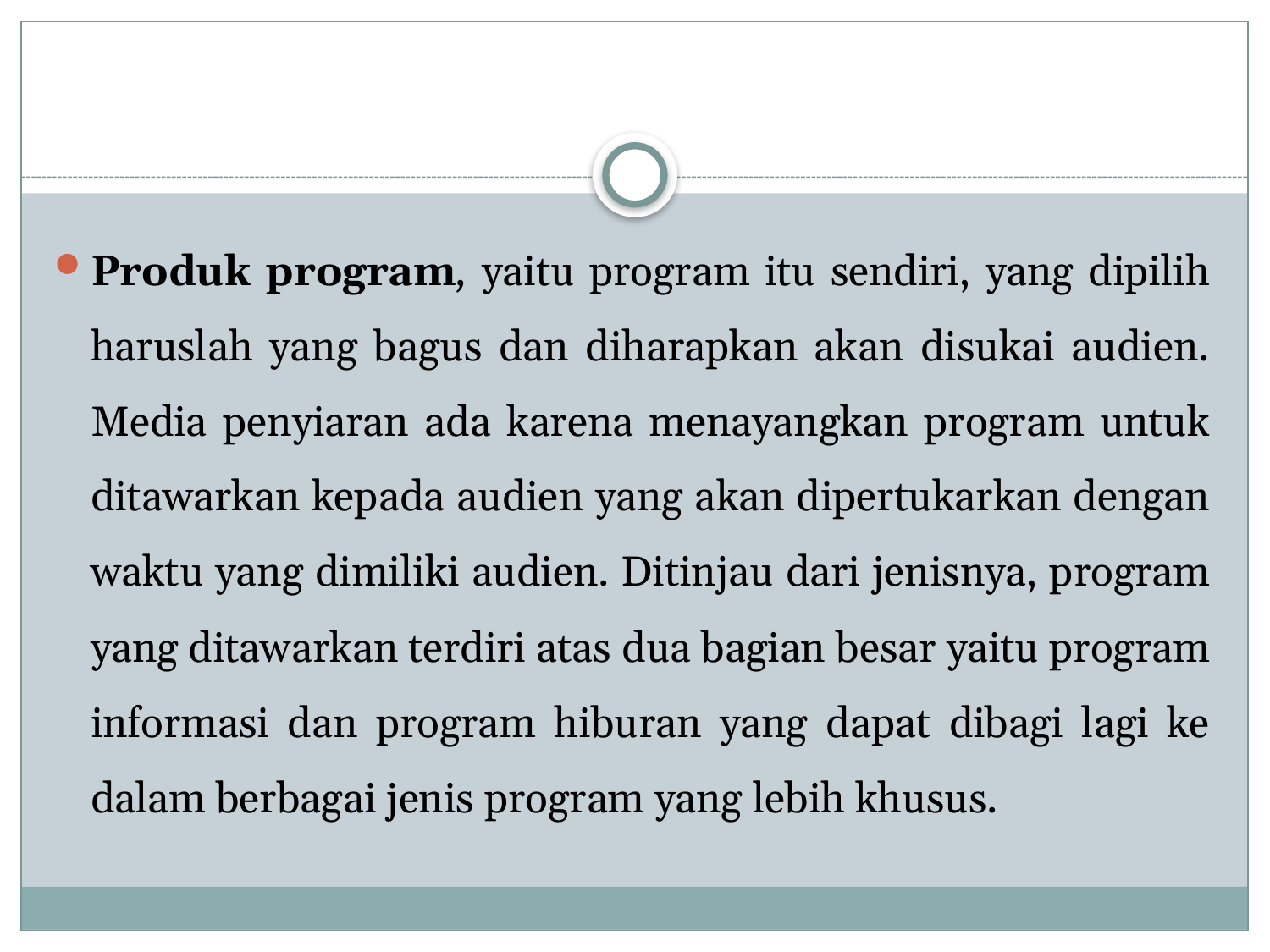

#
Produk program, yaitu program itu sendiri, yang dipilih haruslah yang bagus dan diharapkan akan disukai audien. Media penyiaran ada karena menayangkan program untuk ditawarkan kepada audien yang akan dipertukarkan dengan waktu yang dimiliki audien. Ditinjau dari jenisnya, program yang ditawarkan terdiri atas dua bagian besar yaitu program informasi dan program hiburan yang dapat dibagi lagi ke dalam berbagai jenis program yang lebih khusus.